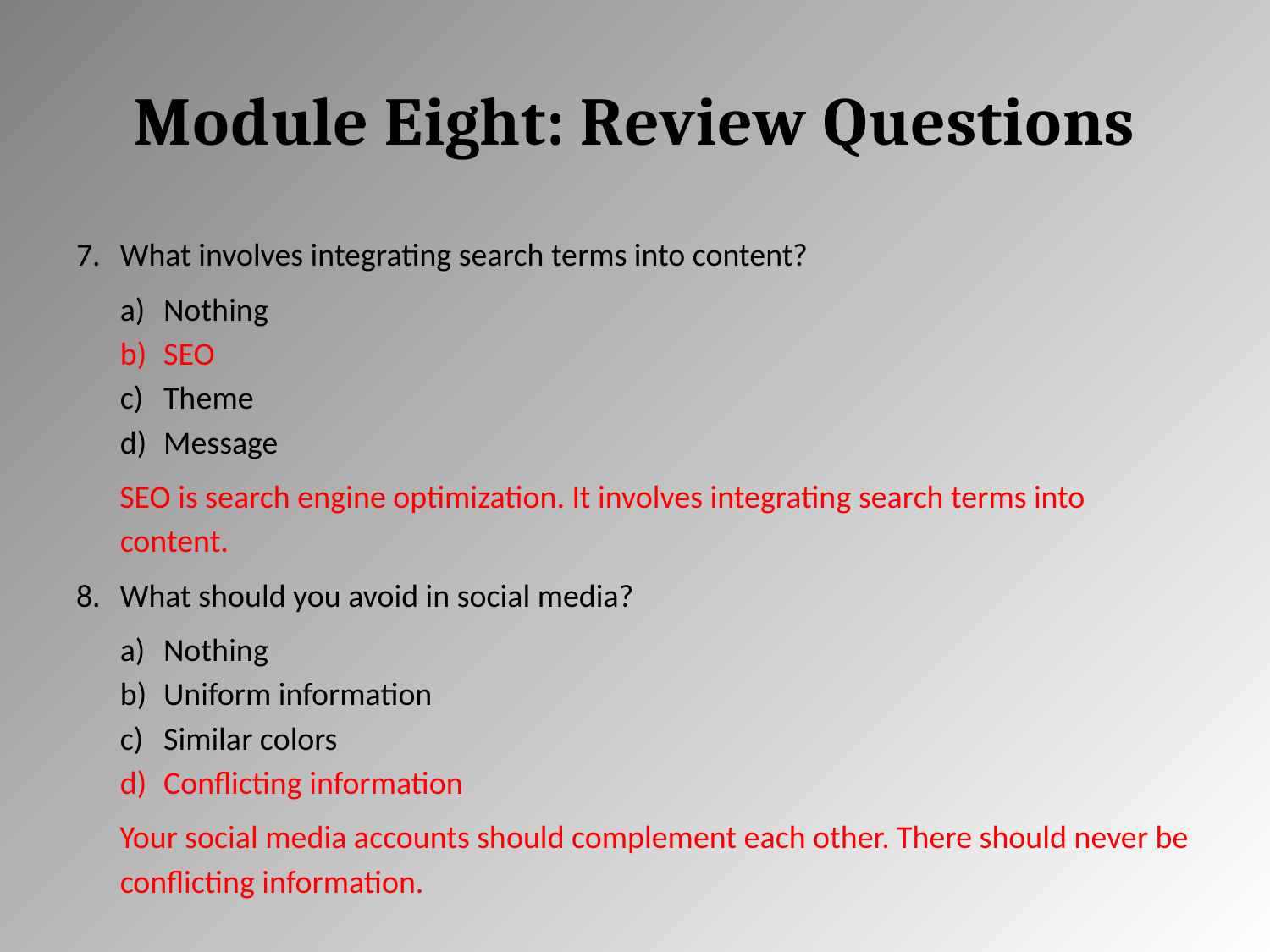

# Module Eight: Review Questions
What involves integrating search terms into content?
Nothing
SEO
Theme
Message
SEO is search engine optimization. It involves integrating search terms into content.
What should you avoid in social media?
Nothing
Uniform information
Similar colors
Conflicting information
Your social media accounts should complement each other. There should never be conflicting information.